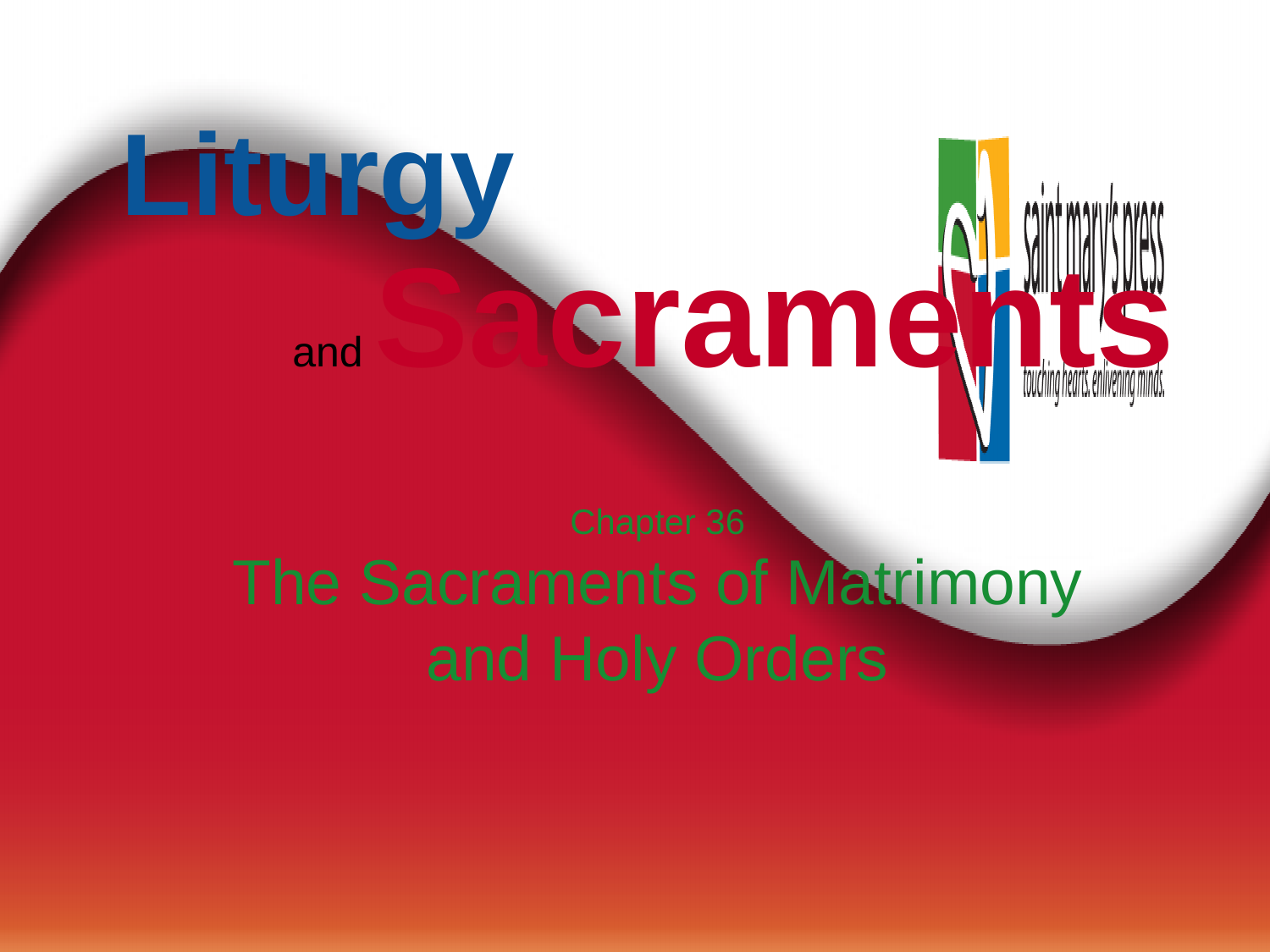

Liturgy
and Sacraments
Chapter 36
The Sacraments of Matrimony
and Holy Orders